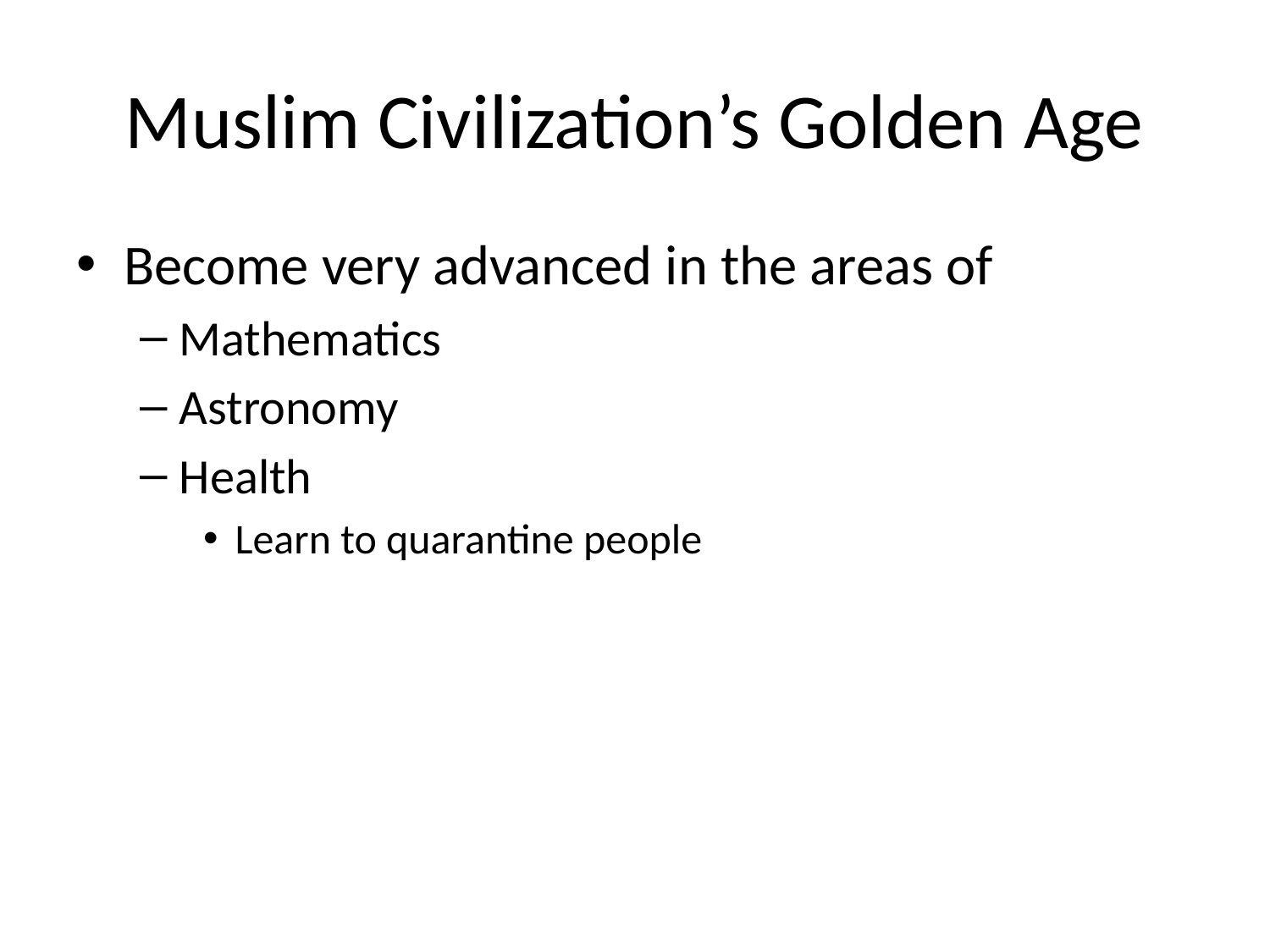

# Muslim Civilization’s Golden Age
Become very advanced in the areas of
Mathematics
Astronomy
Health
Learn to quarantine people